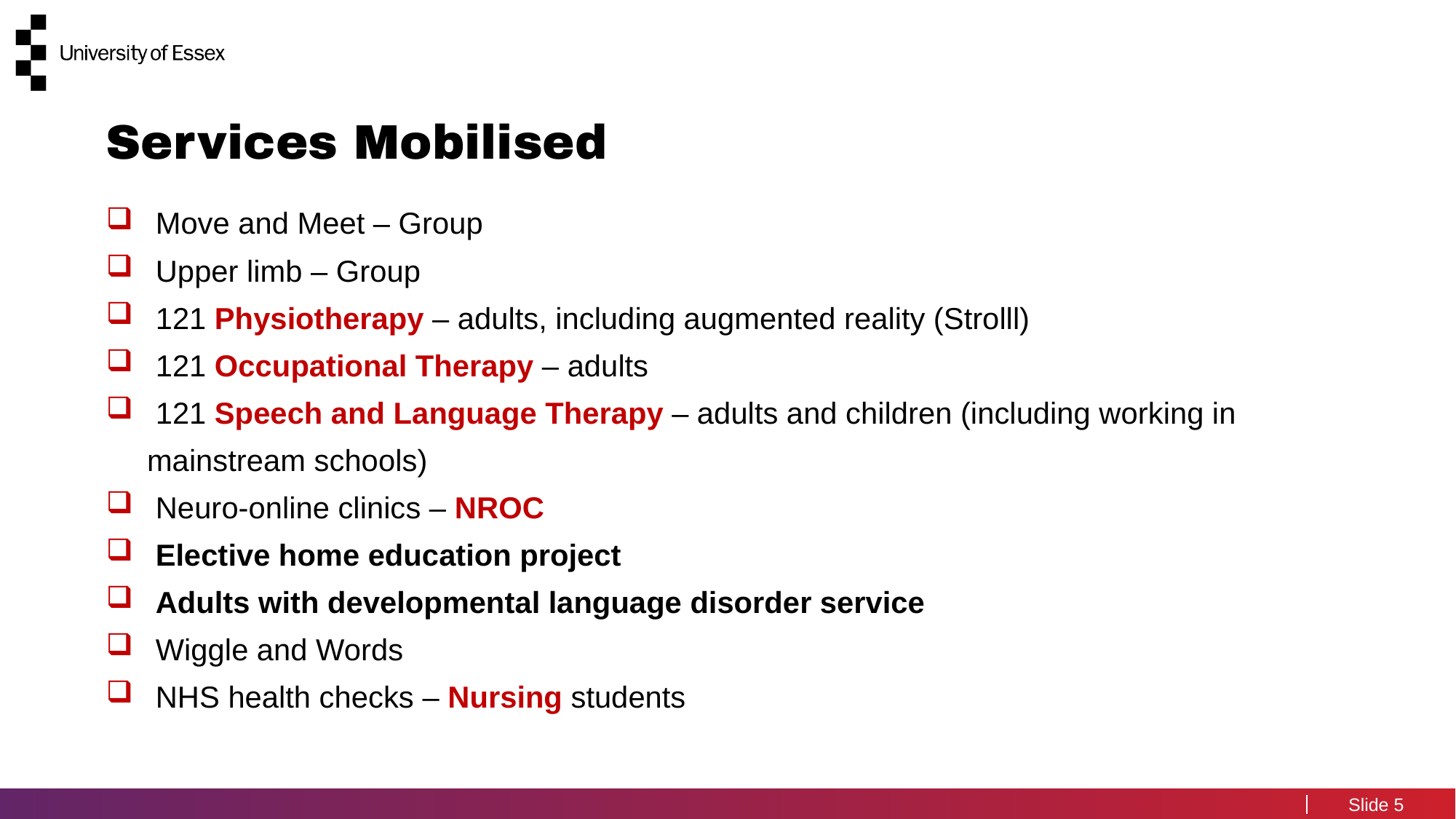

Services Mobilised
 Move and Meet – Group
 Upper limb – Group
 121 Physiotherapy – adults, including augmented reality (Strolll)
 121 Occupational Therapy – adults
 121 Speech and Language Therapy – adults and children (including working in mainstream schools)
 Neuro-online clinics – NROC
 Elective home education project
 Adults with developmental language disorder service
 Wiggle and Words
 NHS health checks – Nursing students

5